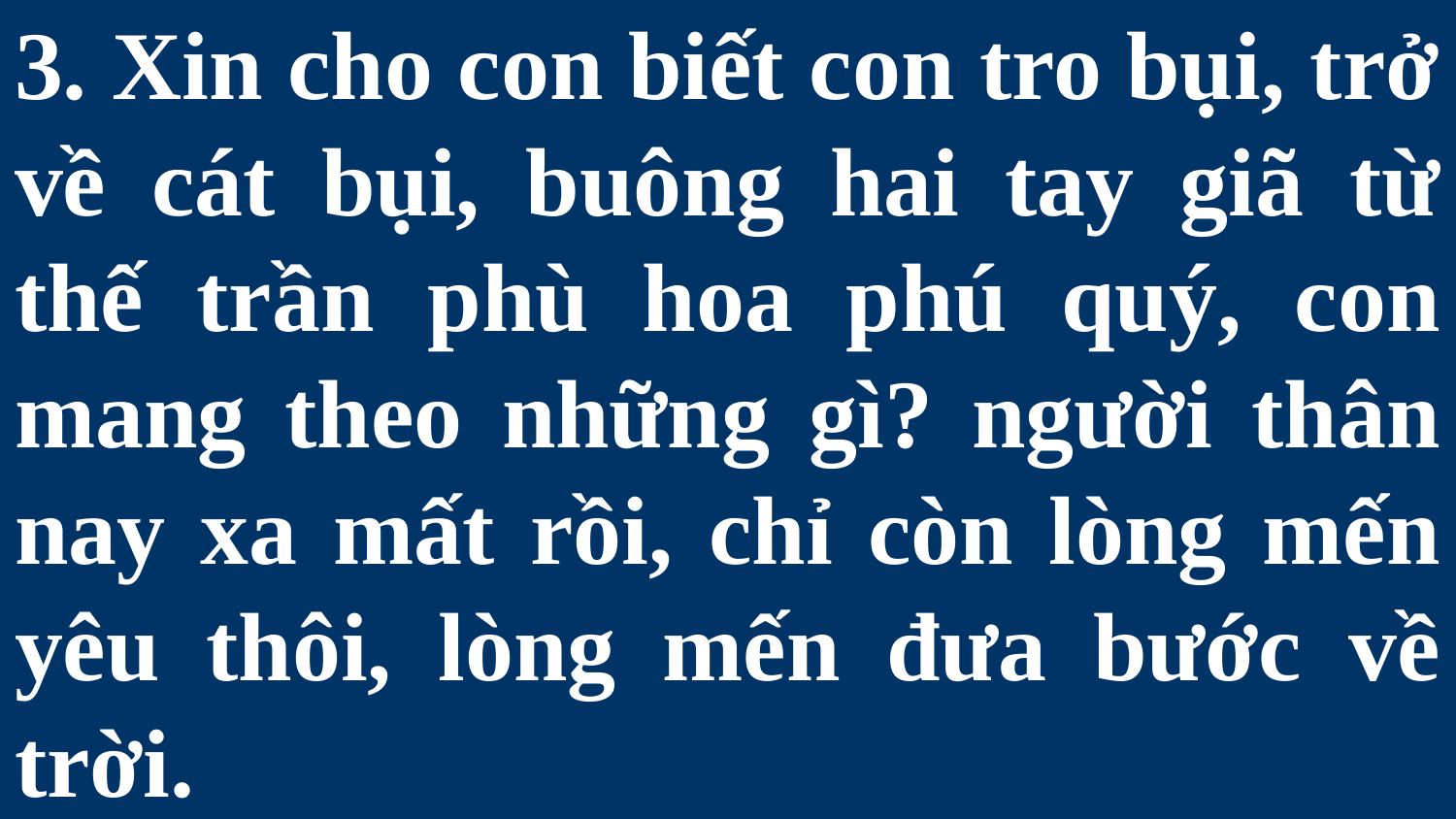

# 3. Xin cho con biết con tro bụi, trở về cát bụi, buông hai tay giã từ thế trần phù hoa phú quý, con mang theo những gì? người thân nay xa mất rồi, chỉ còn lòng mến yêu thôi, lòng mến đưa bước về trời.